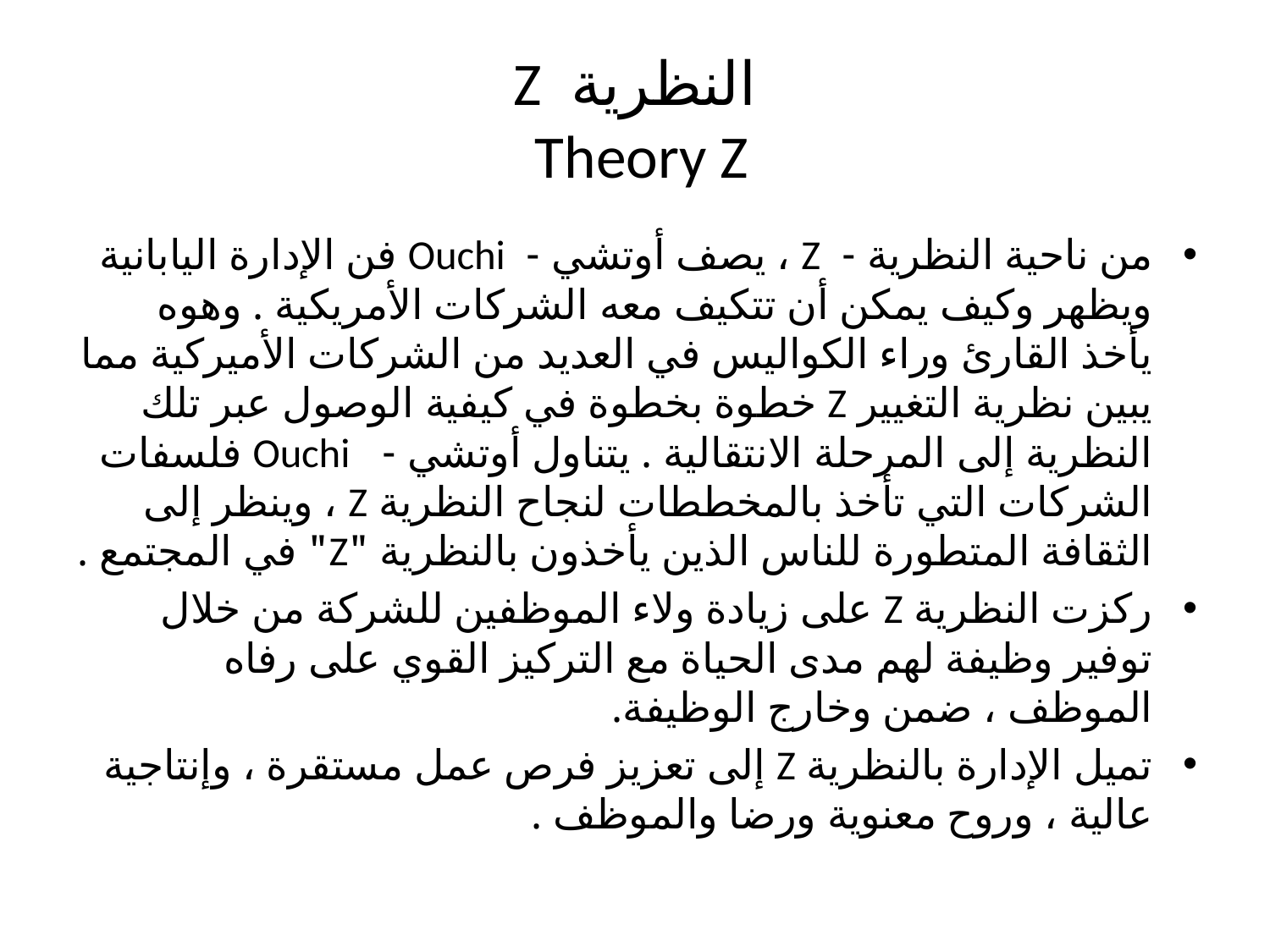

# النظرية Z Theory Z
من ناحية النظرية -  Z ، يصف أوتشي -  Ouchi فن الإدارة اليابانية ويظهر وكيف يمكن أن تتكيف معه الشركات الأمريكية . وهوه يأخذ القارئ وراء الكواليس في العديد من الشركات الأميركية مما يبين نظرية التغيير Z خطوة بخطوة في كيفية الوصول عبر تلك النظرية إلى المرحلة الانتقالية . يتناول أوتشي -   Ouchi فلسفات الشركات التي تأخذ بالمخططات لنجاح النظرية Z ، وينظر إلى الثقافة المتطورة للناس الذين يأخذون بالنظرية "Z" في المجتمع .
ركزت النظرية Z على زيادة ولاء الموظفين للشركة من خلال توفير وظيفة لهم مدى الحياة مع التركيز القوي على رفاه الموظف ، ضمن وخارج الوظيفة.
تميل الإدارة بالنظرية Z إلى تعزيز فرص عمل مستقرة ، وإنتاجية عالية ، وروح معنوية ورضا والموظف .